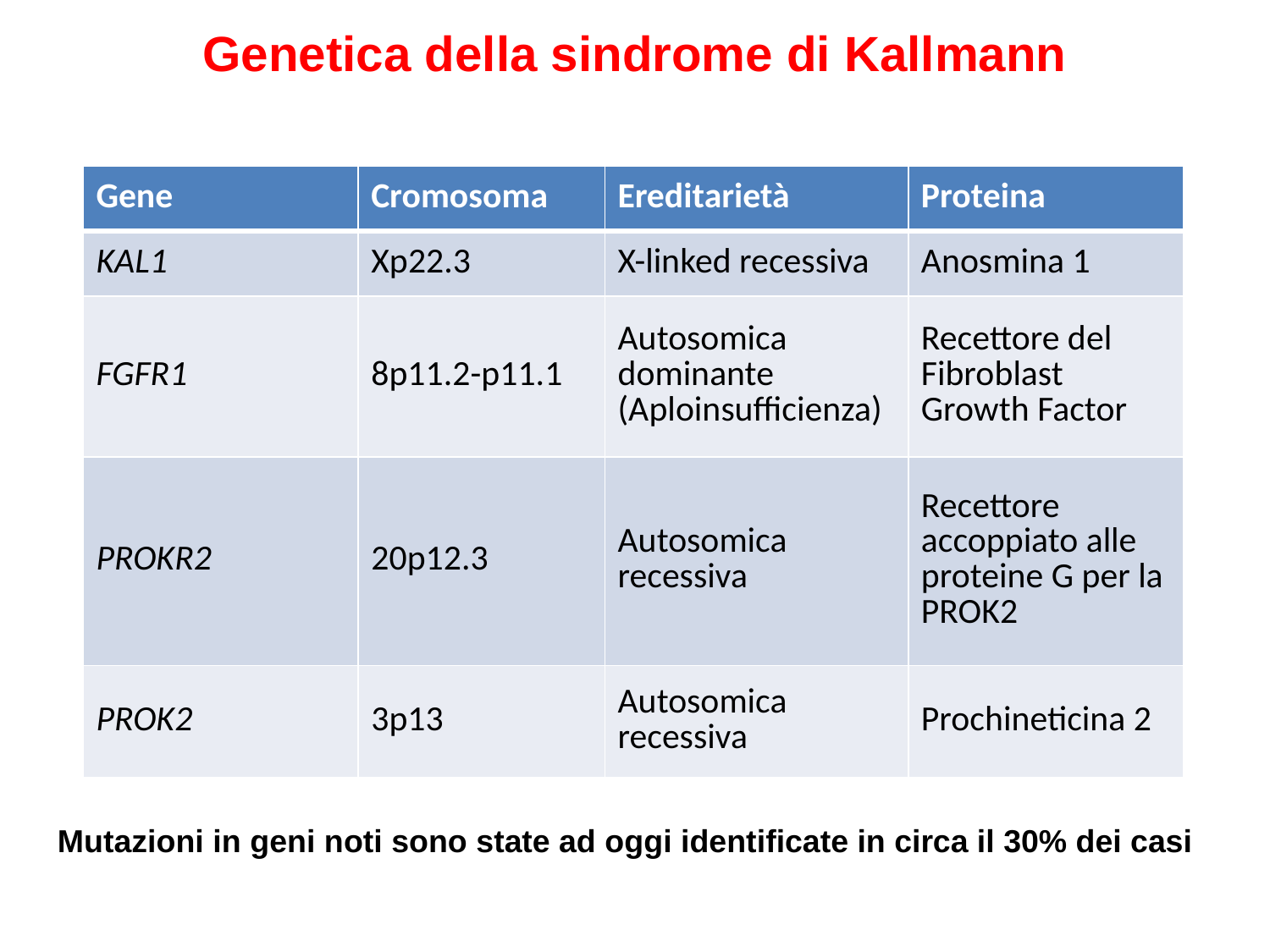

Genetica della sindrome di Kallmann
| Gene | Cromosoma | Ereditarietà | Proteina |
| --- | --- | --- | --- |
| KAL1 | Xp22.3 | X-linked recessiva | Anosmina 1 |
| FGFR1 | 8p11.2-p11.1 | Autosomica dominante (Aploinsufficienza) | Recettore del Fibroblast Growth Factor |
| PROKR2 | 20p12.3 | Autosomica recessiva | Recettore accoppiato alle proteine G per la PROK2 |
| PROK2 | 3p13 | Autosomica recessiva | Prochineticina 2 |
Mutazioni in geni noti sono state ad oggi identificate in circa il 30% dei casi